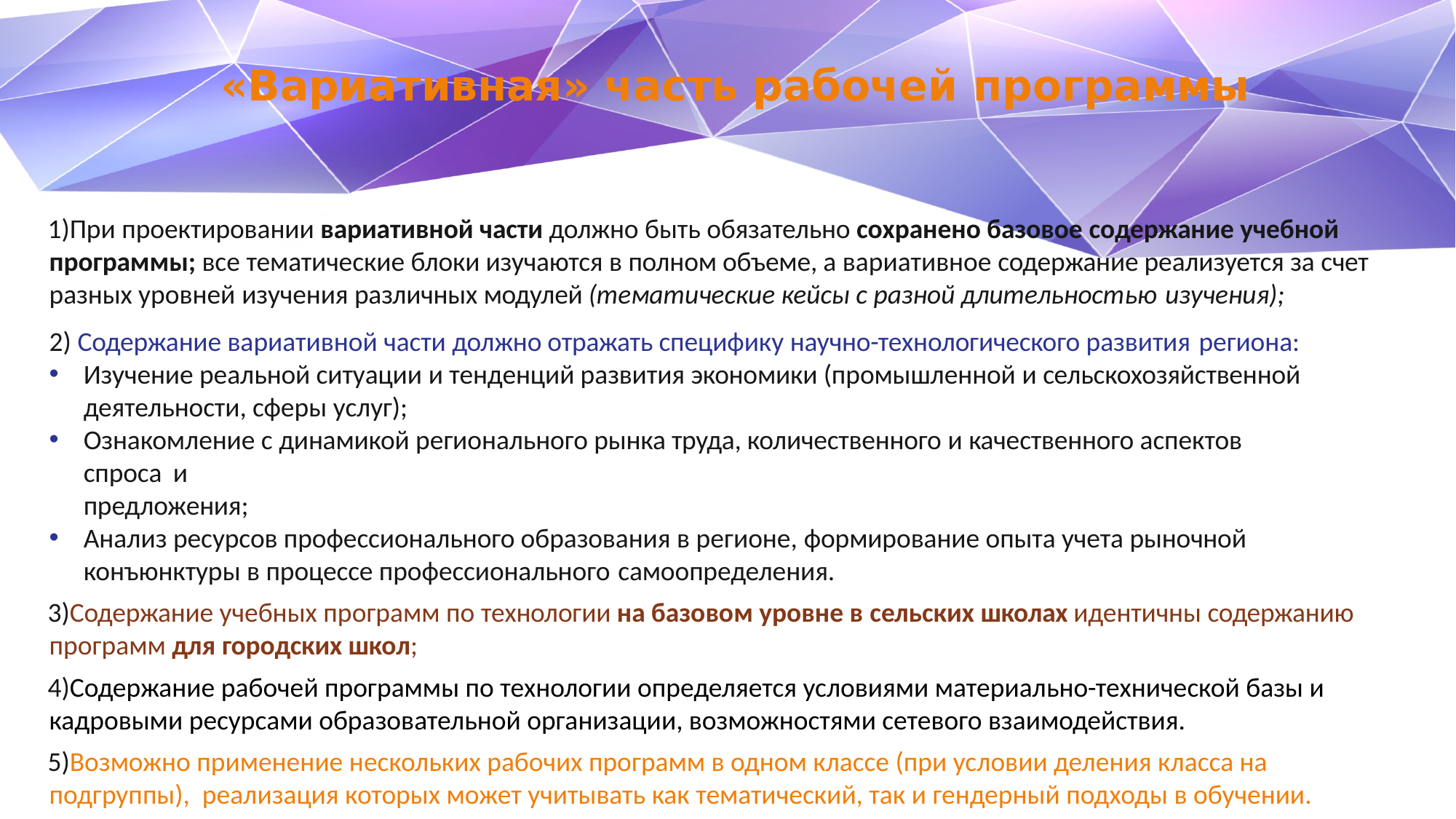

«Вариативная» часть рабочей программы
При проектировании вариативной части должно быть обязательно сохранено базовое содержание учебной  программы; все тематические блоки изучаются в полном объеме, а вариативное содержание реализуется за счет  разных уровней изучения различных модулей (тематические кейсы с разной длительностью изучения);
Содержание вариативной части должно отражать специфику научно-технологического развития региона:
Изучение реальной ситуации и тенденций развития экономики (промышленной и сельскохозяйственной  деятельности, сферы услуг);
Ознакомление с динамикой регионального рынка труда, количественного и качественного аспектов спроса и
предложения;
Анализ ресурсов профессионального образования в регионе, формирование опыта учета рыночной  конъюнктуры в процессе профессионального самоопределения.
Содержание учебных программ по технологии на базовом уровне в сельских школах идентичны содержанию  программ для городских школ;
Содержание рабочей программы по технологии определяется условиями материально-технической базы и  кадровыми ресурсами образовательной организации, возможностями сетевого взаимодействия.
Возможно применение нескольких рабочих программ в одном классе (при условии деления класса на подгруппы),  реализация которых может учитывать как тематический, так и гендерный подходы в обучении.